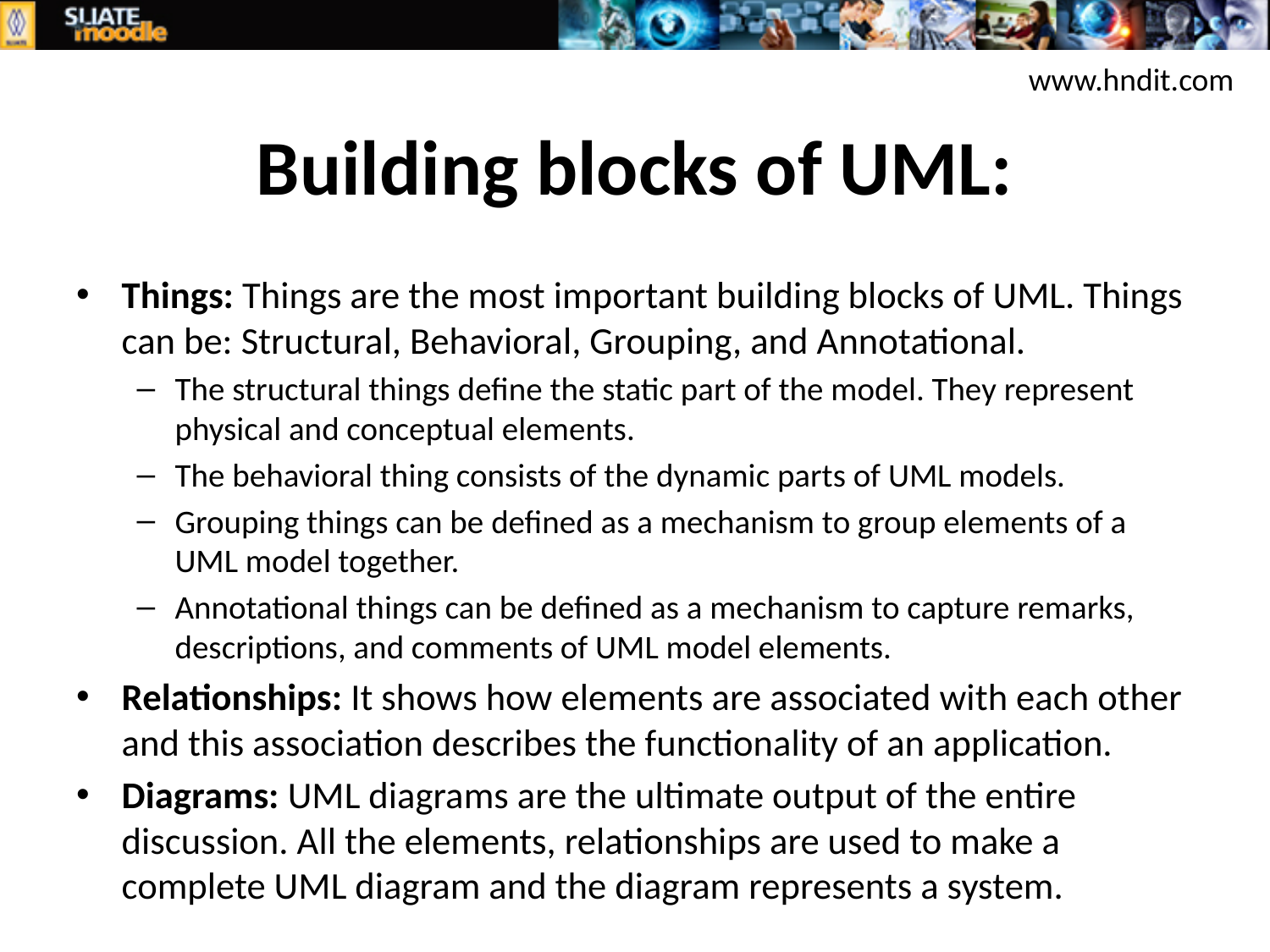

www.hndit.com
# Building blocks of UML:
Things: Things are the most important building blocks of UML. Things can be: Structural, Behavioral, Grouping, and Annotational.
The structural things define the static part of the model. They represent physical and conceptual elements.
The behavioral thing consists of the dynamic parts of UML models.
Grouping things can be defined as a mechanism to group elements of a UML model together.
Annotational things can be defined as a mechanism to capture remarks, descriptions, and comments of UML model elements.
Relationships: It shows how elements are associated with each other and this association describes the functionality of an application.
Diagrams: UML diagrams are the ultimate output of the entire discussion. All the elements, relationships are used to make a complete UML diagram and the diagram represents a system.